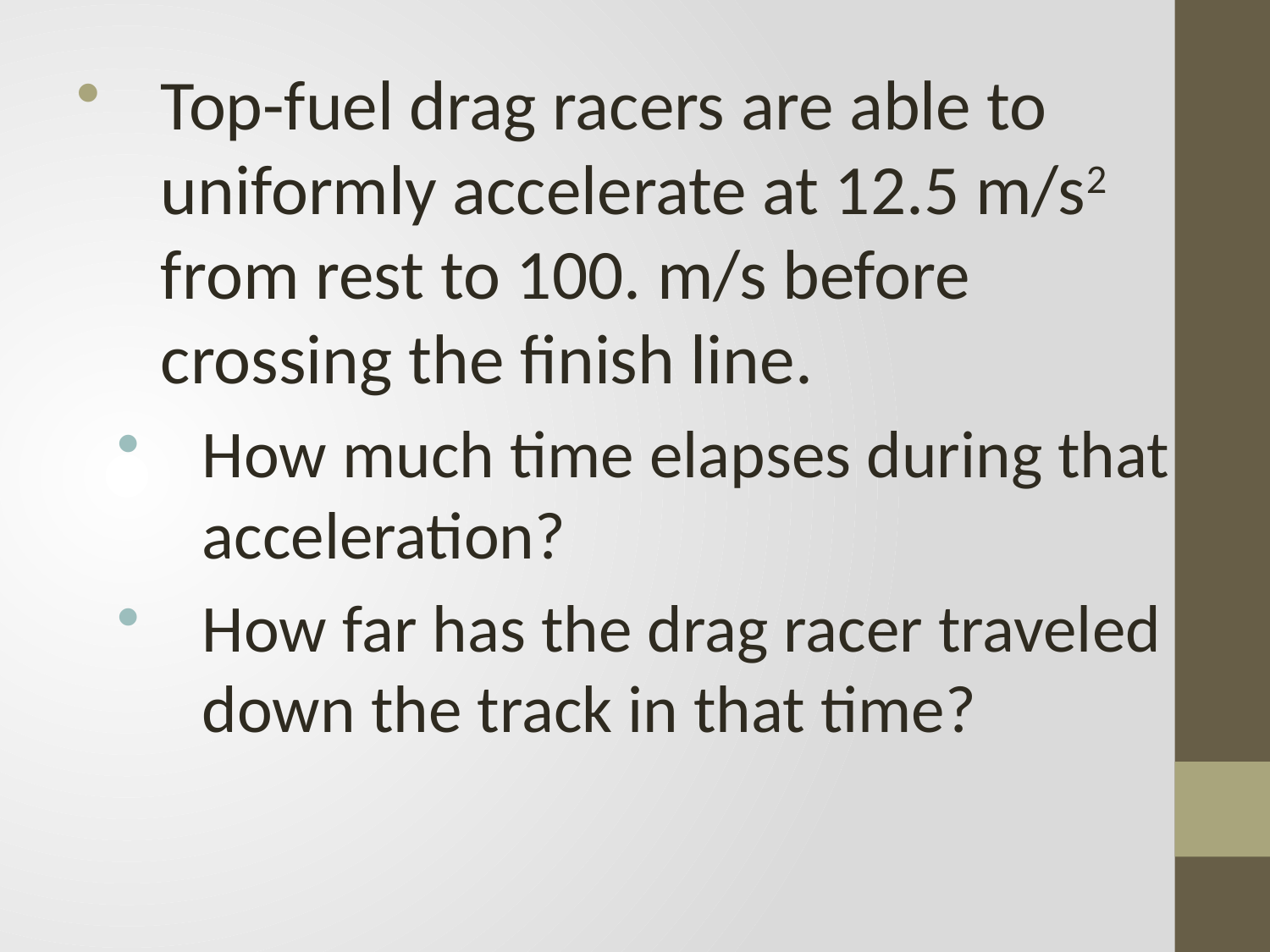

Top-fuel drag racers are able to uniformly accelerate at 12.5 m/s2 from rest to 100. m/s before crossing the finish line.
How much time elapses during that acceleration?
How far has the drag racer traveled down the track in that time?